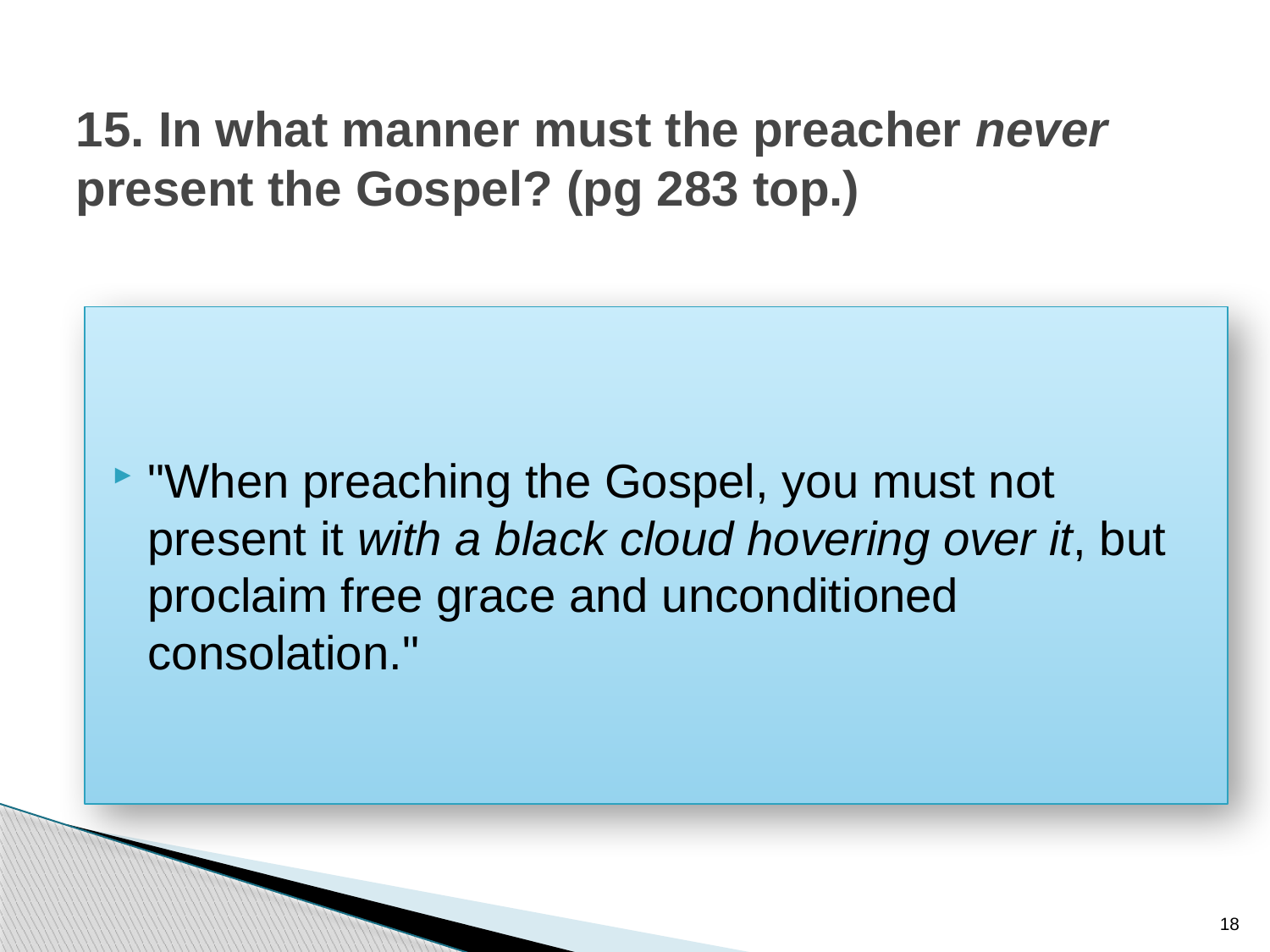

# 15. In what manner must the preacher never present the Gospel? (pg 283 top.)
"When preaching the Gospel, you must not present it with a black cloud hovering over it, but proclaim free grace and unconditioned consolation."
18